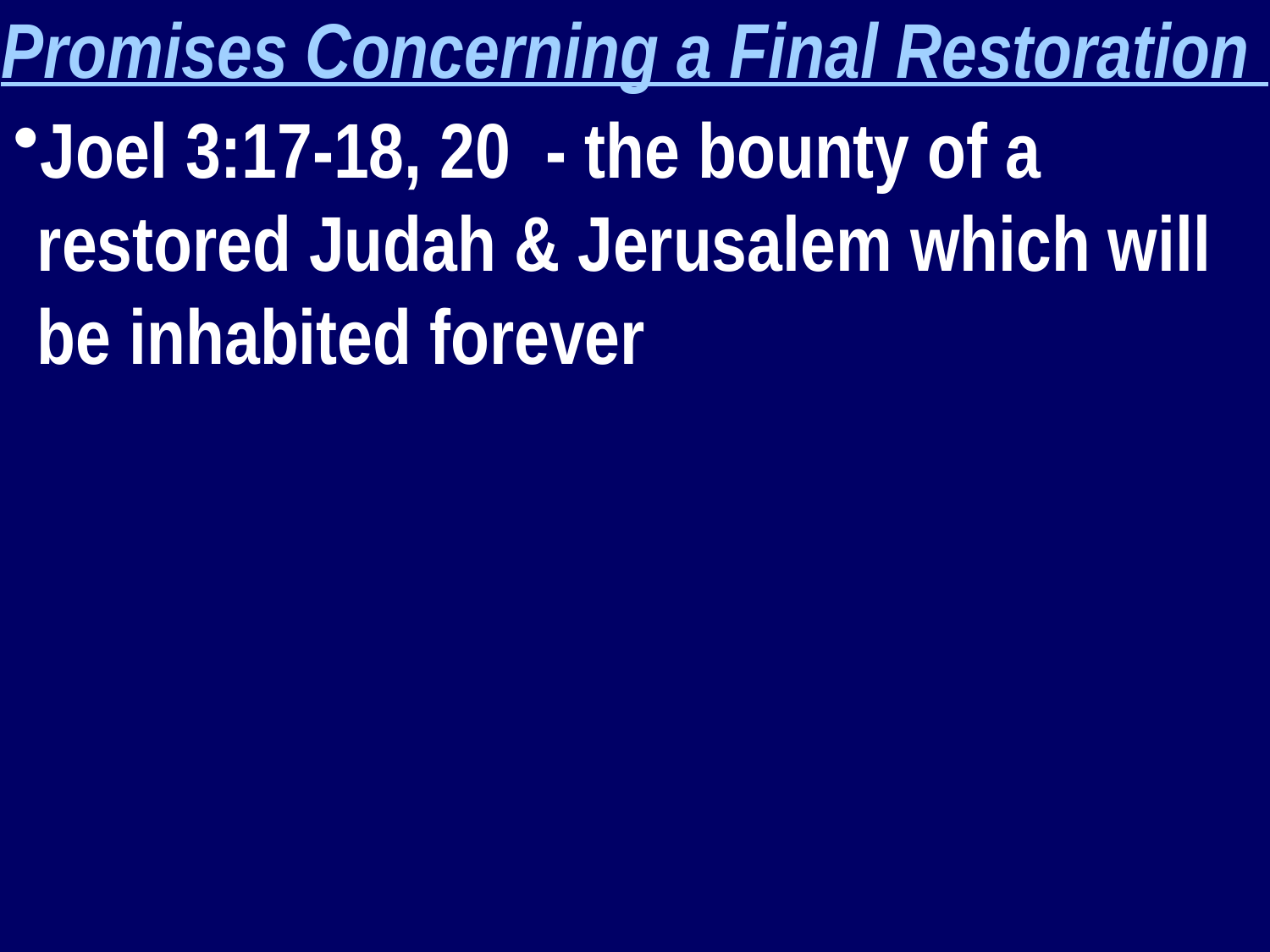

Promises Concerning a Final Restoration
Joel 3:17-18, 20  - the bounty of a restored Judah & Jerusalem which will be inhabited forever